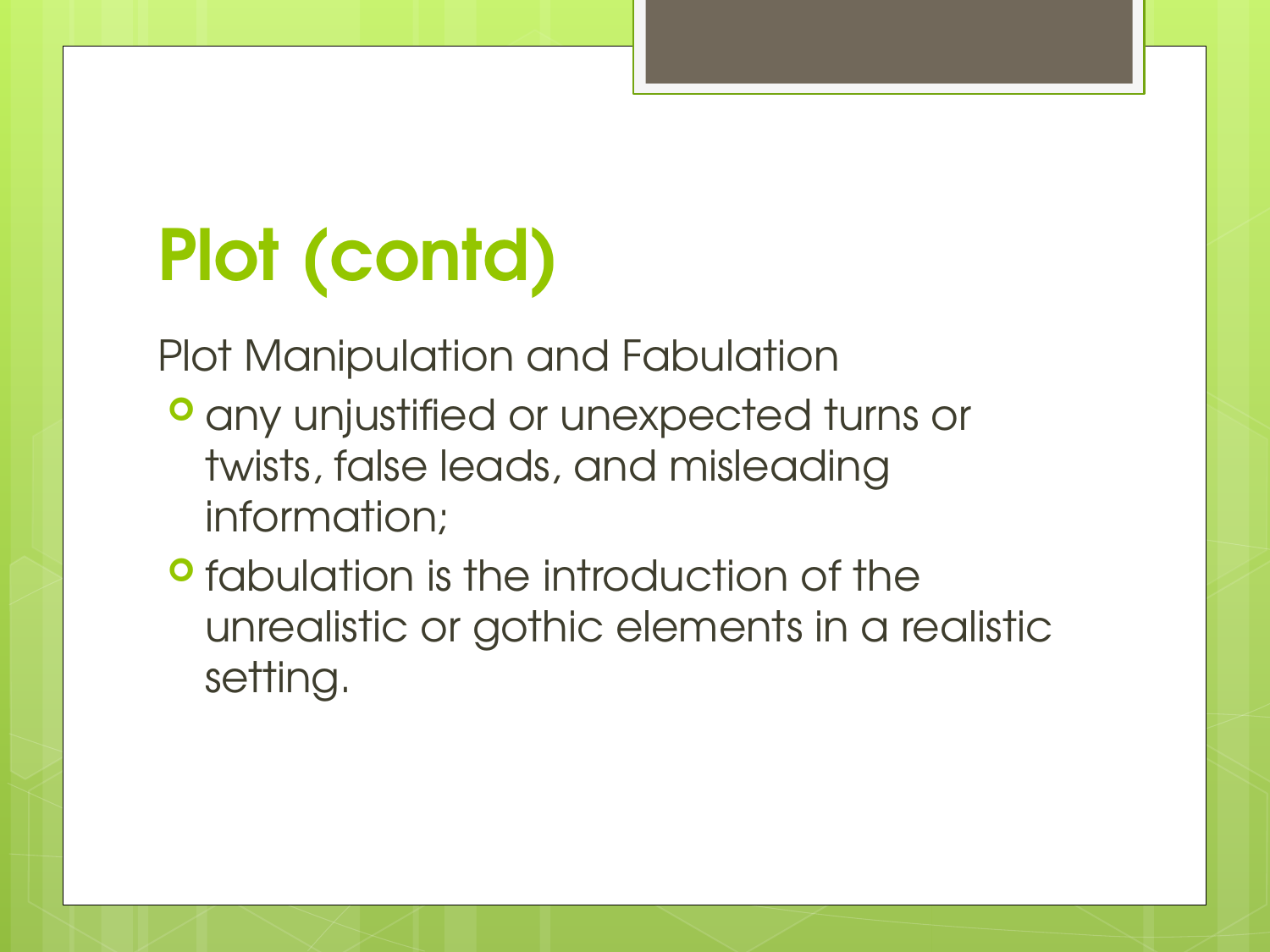

# Plot (contd)
Plot Manipulation and Fabulation
any unjustified or unexpected turns or twists, false leads, and misleading information;
fabulation is the introduction of the unrealistic or gothic elements in a realistic setting.